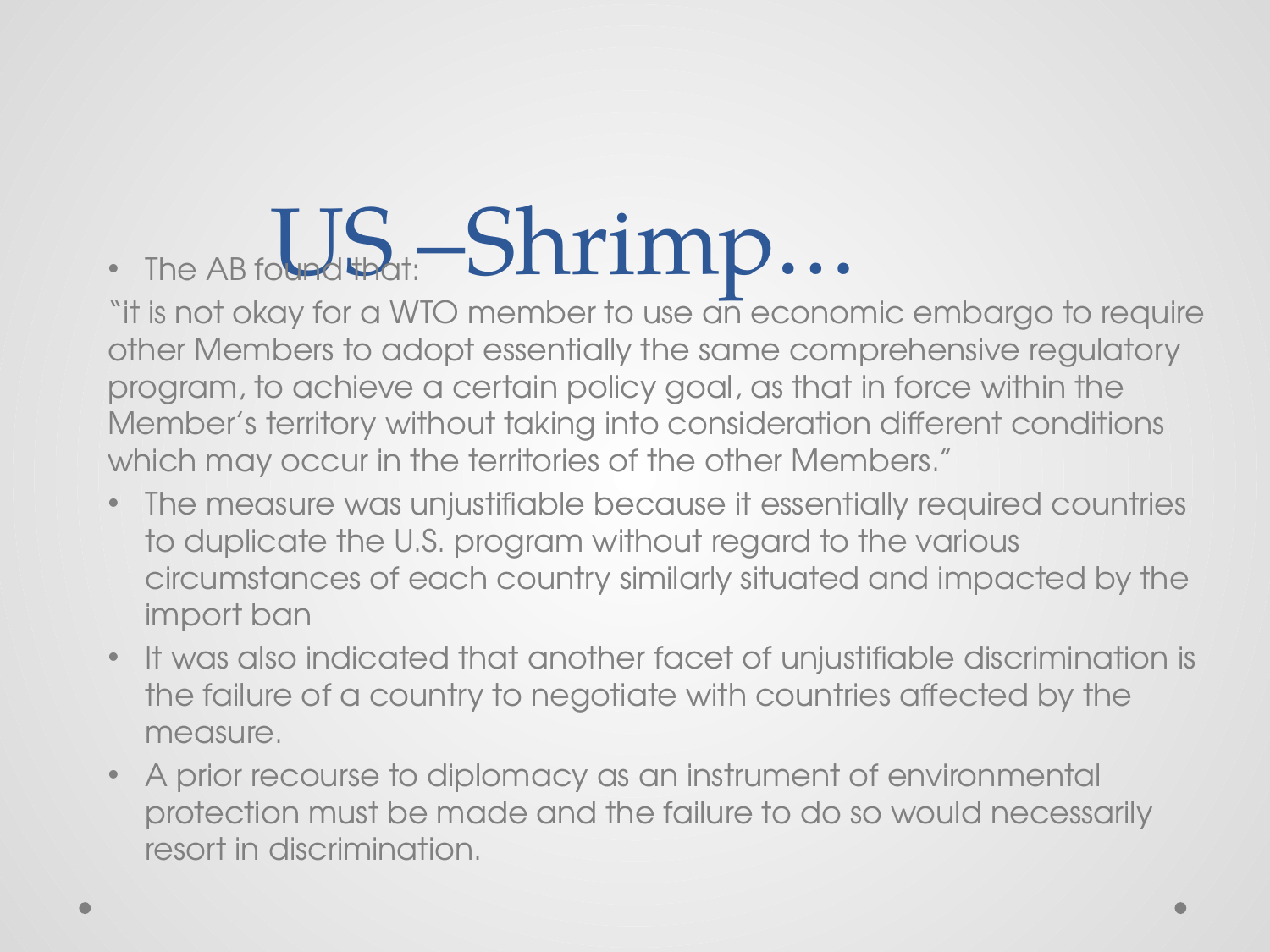

# US –Shrimp…
The AB found that:
“it is not okay for a WTO member to use an economic embargo to require other Members to adopt essentially the same comprehensive regulatory program, to achieve a certain policy goal, as that in force within the Member’s territory without taking into consideration different conditions which may occur in the territories of the other Members.”
The measure was unjustifiable because it essentially required countries to duplicate the U.S. program without regard to the various circumstances of each country similarly situated and impacted by the import ban
It was also indicated that another facet of unjustifiable discrimination is the failure of a country to negotiate with countries affected by the measure.
A prior recourse to diplomacy as an instrument of environmental protection must be made and the failure to do so would necessarily resort in discrimination.